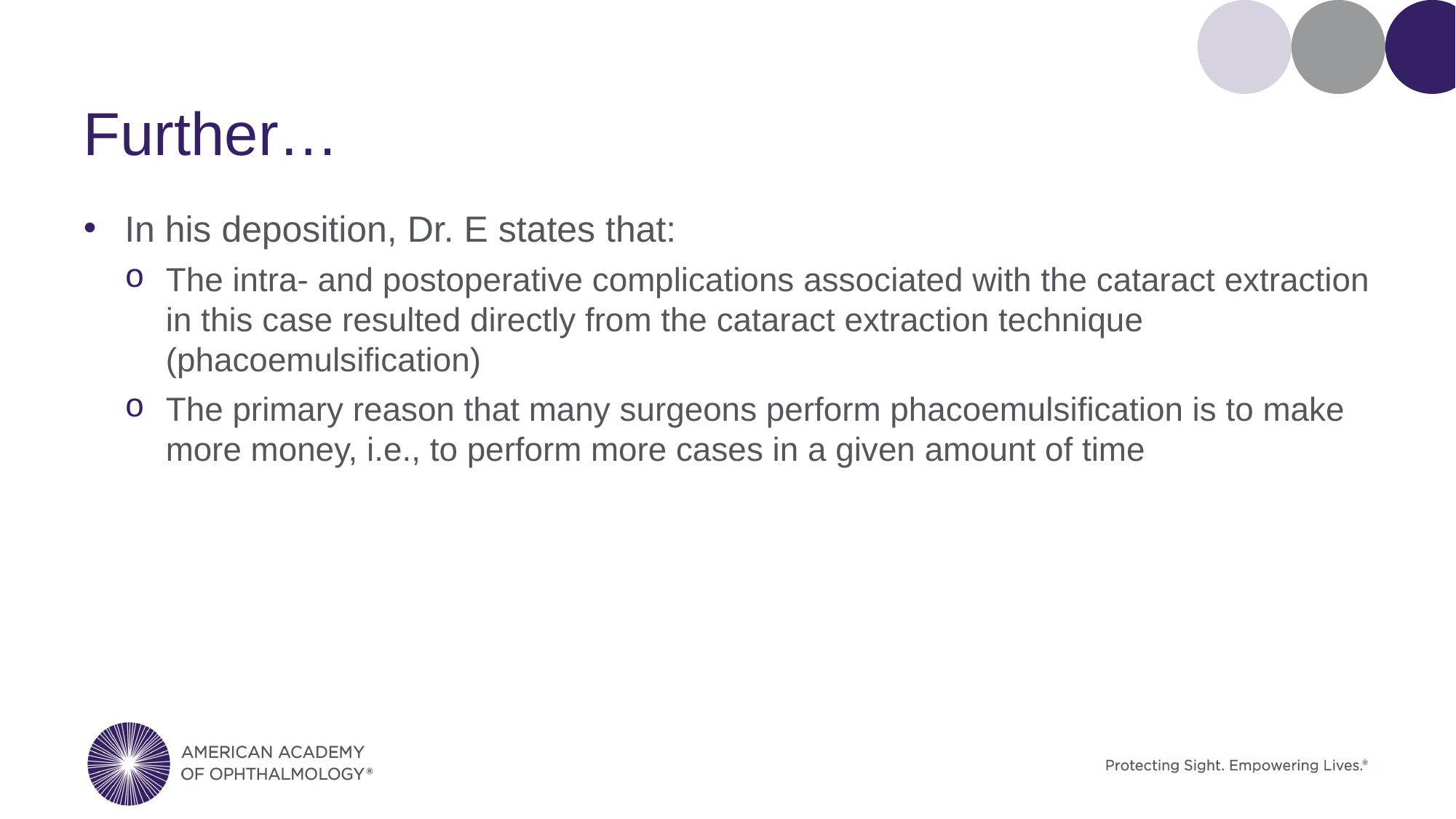

# Further…
In his deposition, Dr. E states that:
The intra- and postoperative complications associated with the cataract extraction in this case resulted directly from the cataract extraction technique (phacoemulsification)
The primary reason that many surgeons perform phacoemulsification is to make more money, i.e., to perform more cases in a given amount of time